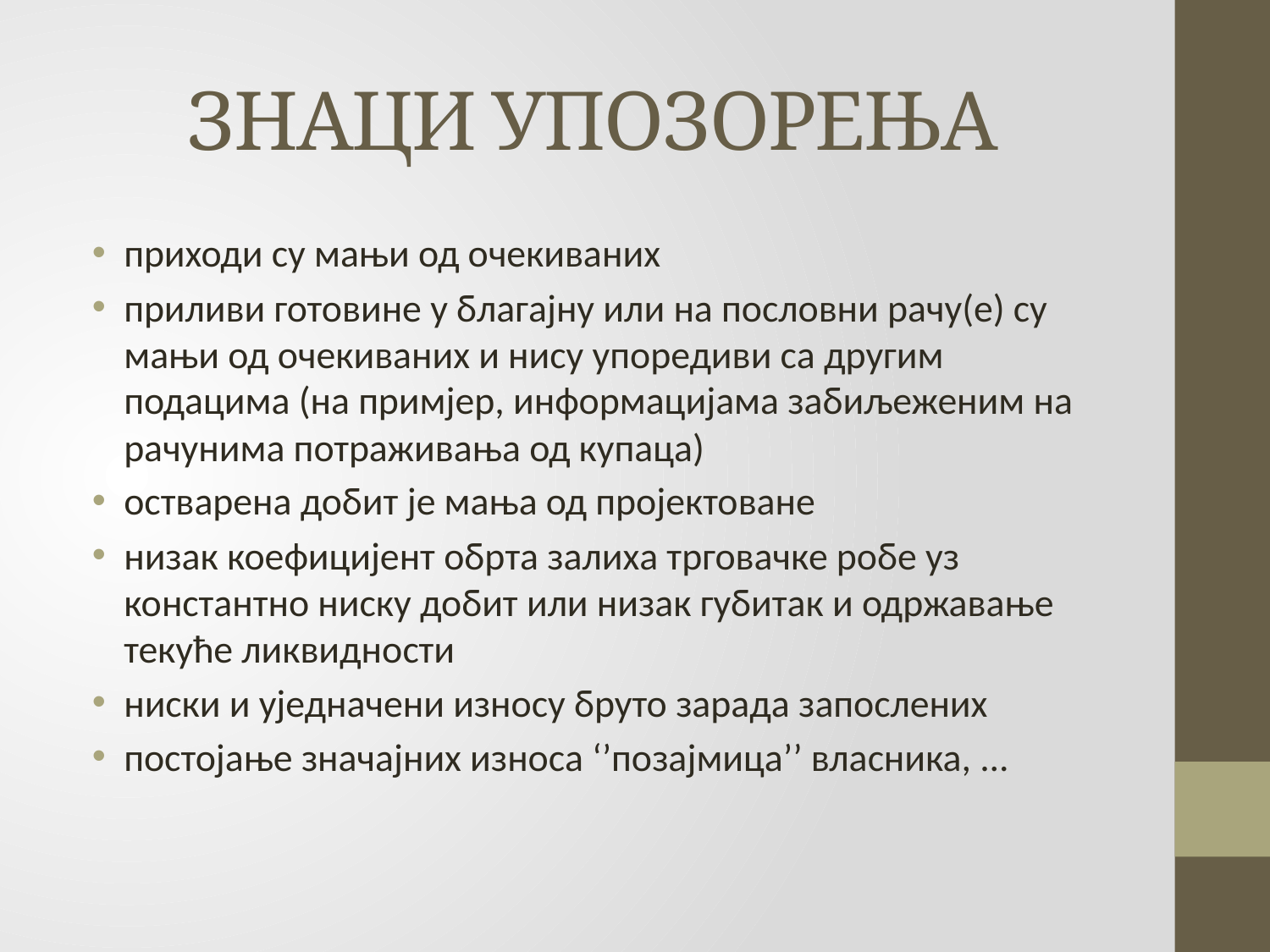

# ЗНАЦИ УПОЗОРЕЊА
приходи су мањи од очекиваних
приливи готовине у благајну или на пословни рачу(е) су мањи од очекиваних и нису упоредиви са другим подацима (на примјер, информацијама забиљеженим на рачунима потраживања од купаца)
остварена добит је мања од пројектоване
низак коефицијент обрта залиха трговачке робе уз константно ниску добит или низак губитак и одржавање текуће ликвидности
ниски и уједначени износу бруто зарада запослених
постојање значајних износа ‘’позајмица’’ власника, ...